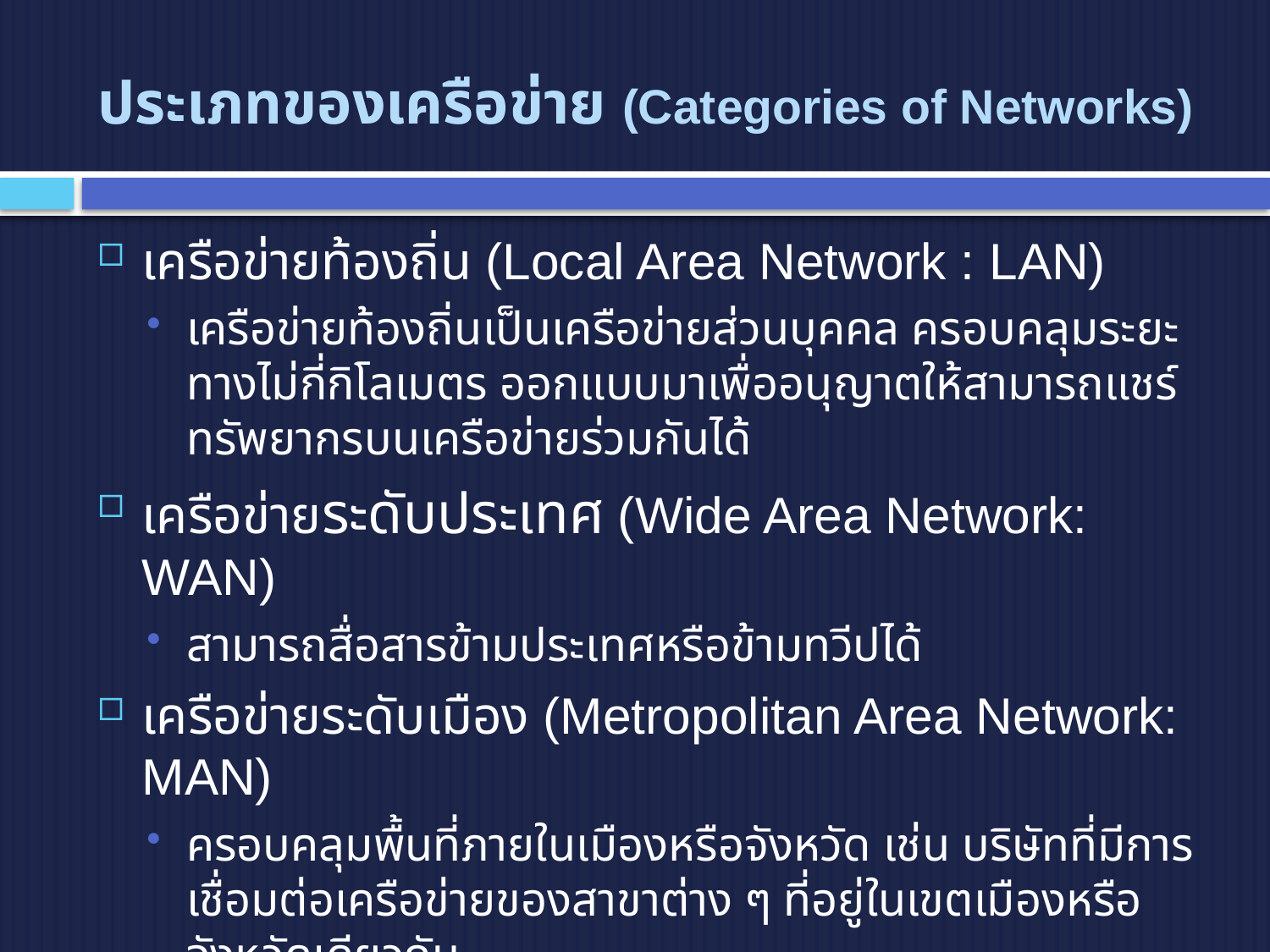

# ประเภทของเครือข่าย (Categories of Networks)
เครือข่ายท้องถิ่น (Local Area Network : LAN)
เครือข่ายท้องถิ่นเป็นเครือข่ายส่วนบุคคล ครอบคลุมระยะทางไม่กี่กิโลเมตร ออกแบบมาเพื่ออนุญาตให้สามารถแชร์ทรัพยากรบนเครือข่ายร่วมกันได้
เครือข่ายระดับประเทศ (Wide Area Network: WAN)
สามารถสื่อสารข้ามประเทศหรือข้ามทวีปได้
เครือข่ายระดับเมือง (Metropolitan Area Network: MAN)
ครอบคลุมพื้นที่ภายในเมืองหรือจังหวัด เช่น บริษัทที่มีการเชื่อมต่อเครือข่ายของสาขาต่าง ๆ ที่อยู่ในเขตเมืองหรือจังหวัดเดียวกัน